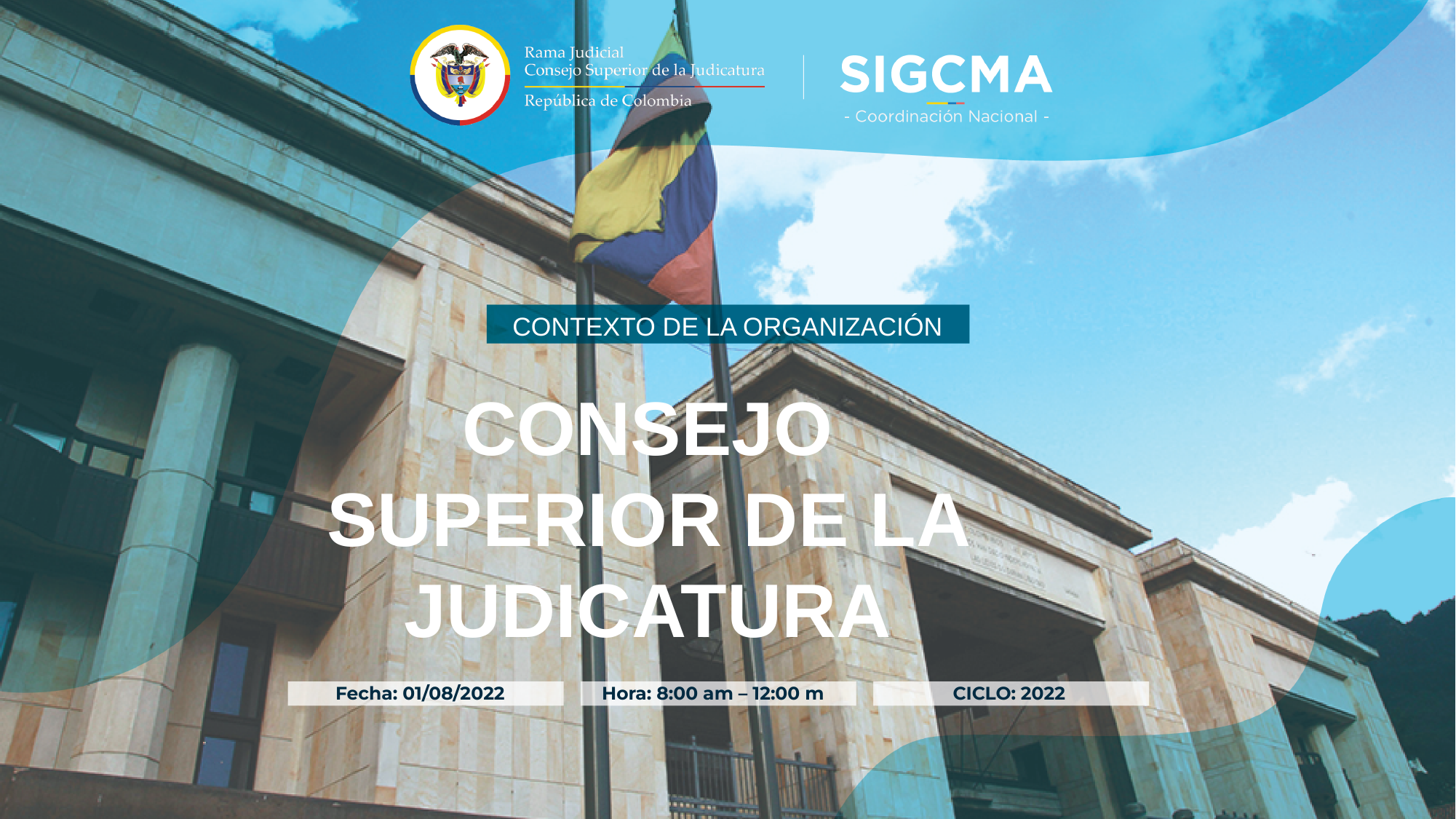

CONTEXTO DE LA ORGANIZACIÓN
CONSEJO SUPERIOR DE LA JUDICATURA
Hora: 8:00 am – 12:00 m
CICLO: 2022
Fecha: 01/08/2022